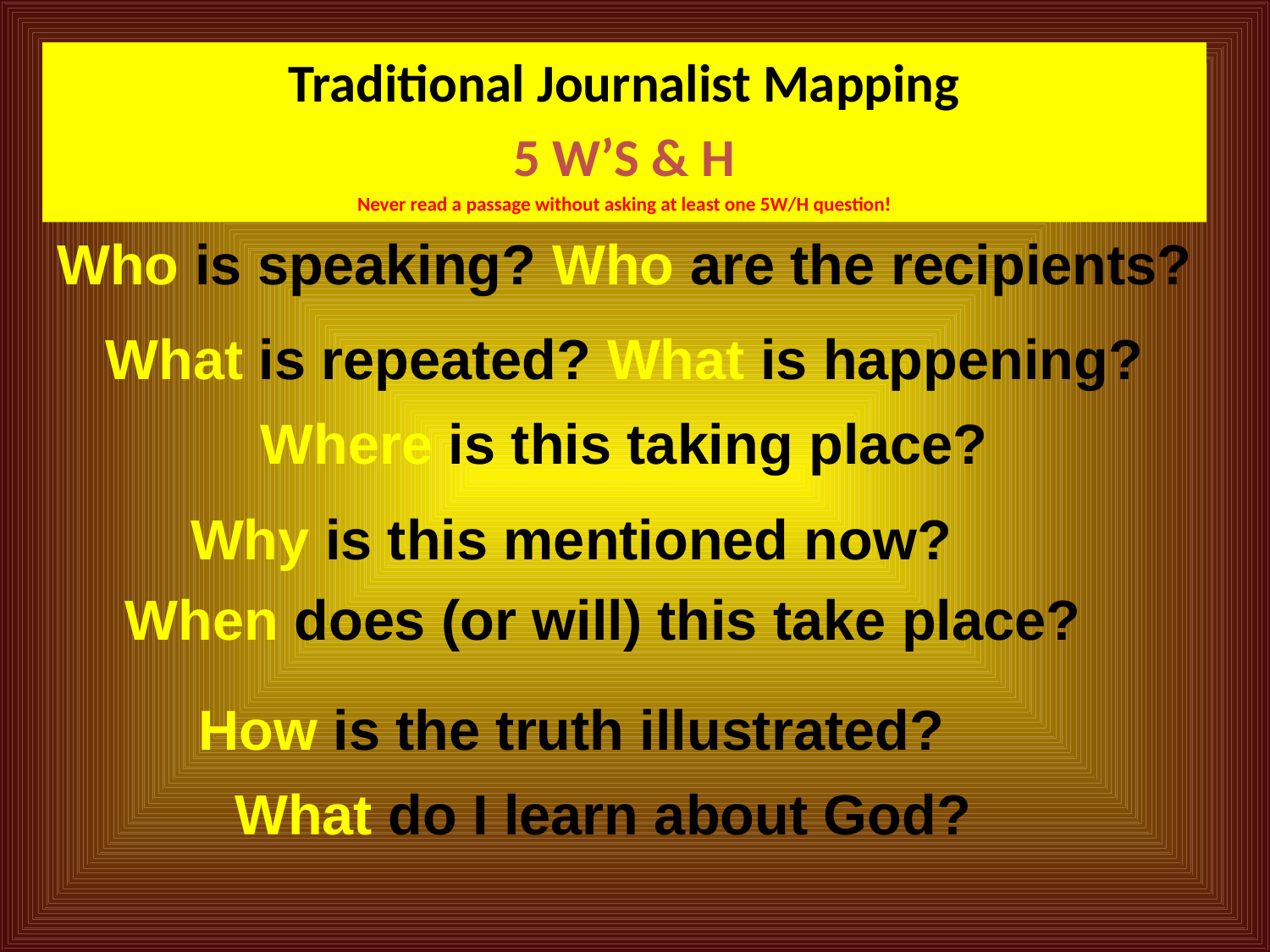

Traditional Journalist Mapping
5 W’S & H
Never read a passage without asking at least one 5W/H question!
Who is speaking? Who are the recipients?
What is repeated? What is happening?
Where is this taking place?
Why is this mentioned now?
When does (or will) this take place?
How is the truth illustrated?
What do I learn about God?